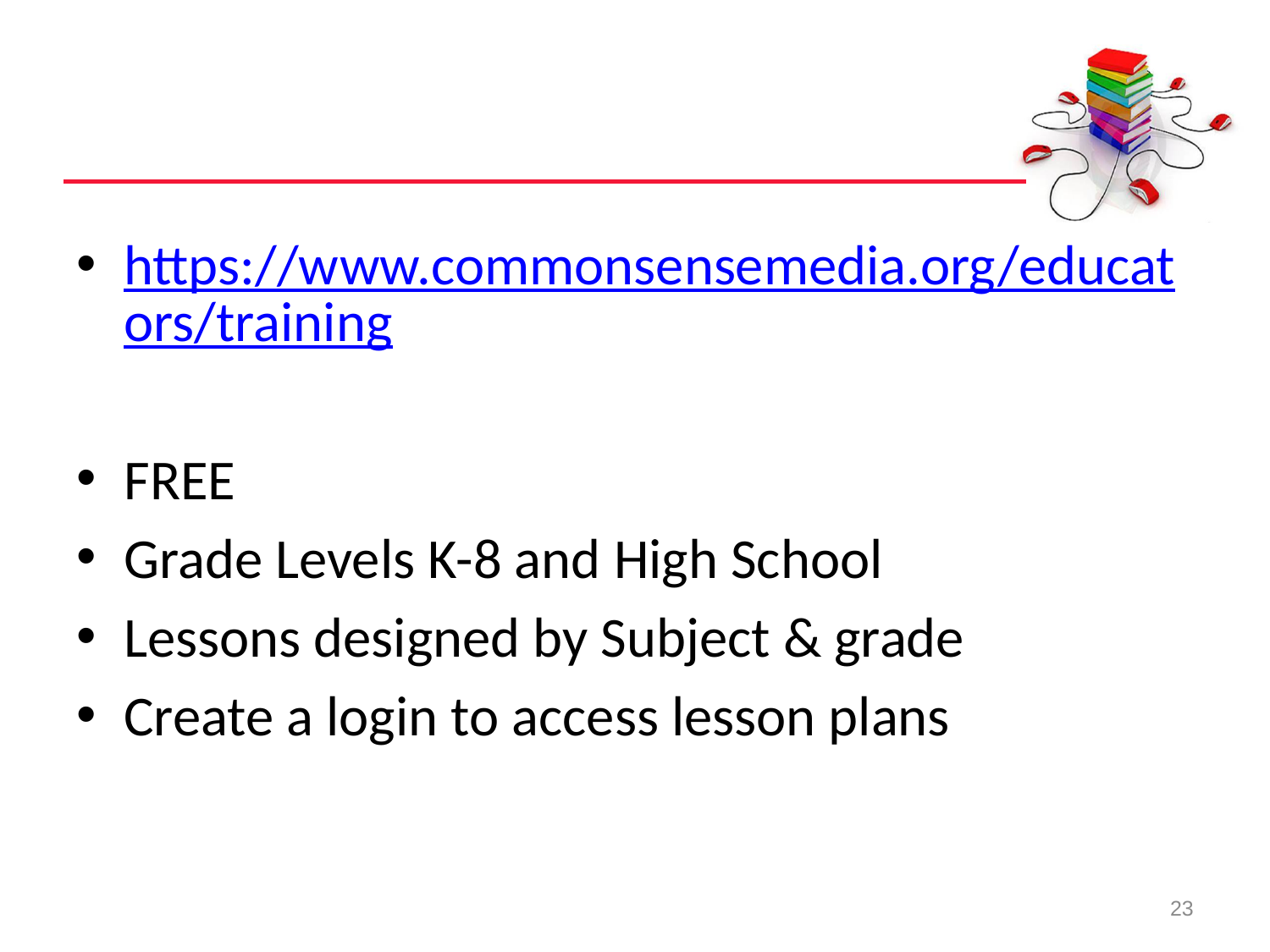

#
https://www.commonsensemedia.org/educators/training

FREE
Grade Levels K-8 and High School
Lessons designed by Subject & grade
Create a login to access lesson plans
23